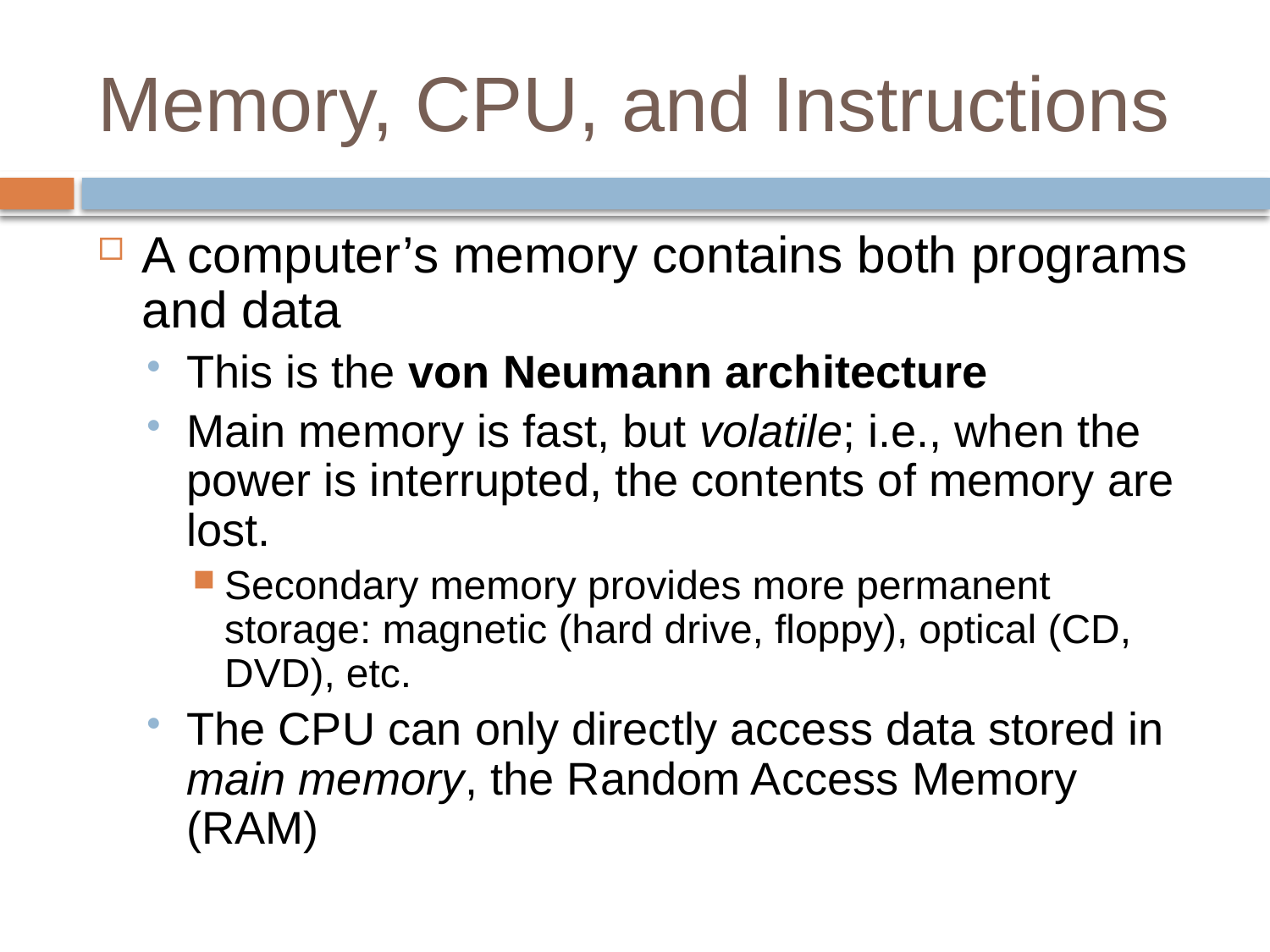

# Memory, CPU, and Instructions
A computer’s memory contains both programs and data
This is the von Neumann architecture
Main memory is fast, but volatile; i.e., when the power is interrupted, the contents of memory are lost.
Secondary memory provides more permanent storage: magnetic (hard drive, floppy), optical (CD, DVD), etc.
The CPU can only directly access data stored in main memory, the Random Access Memory (RAM)